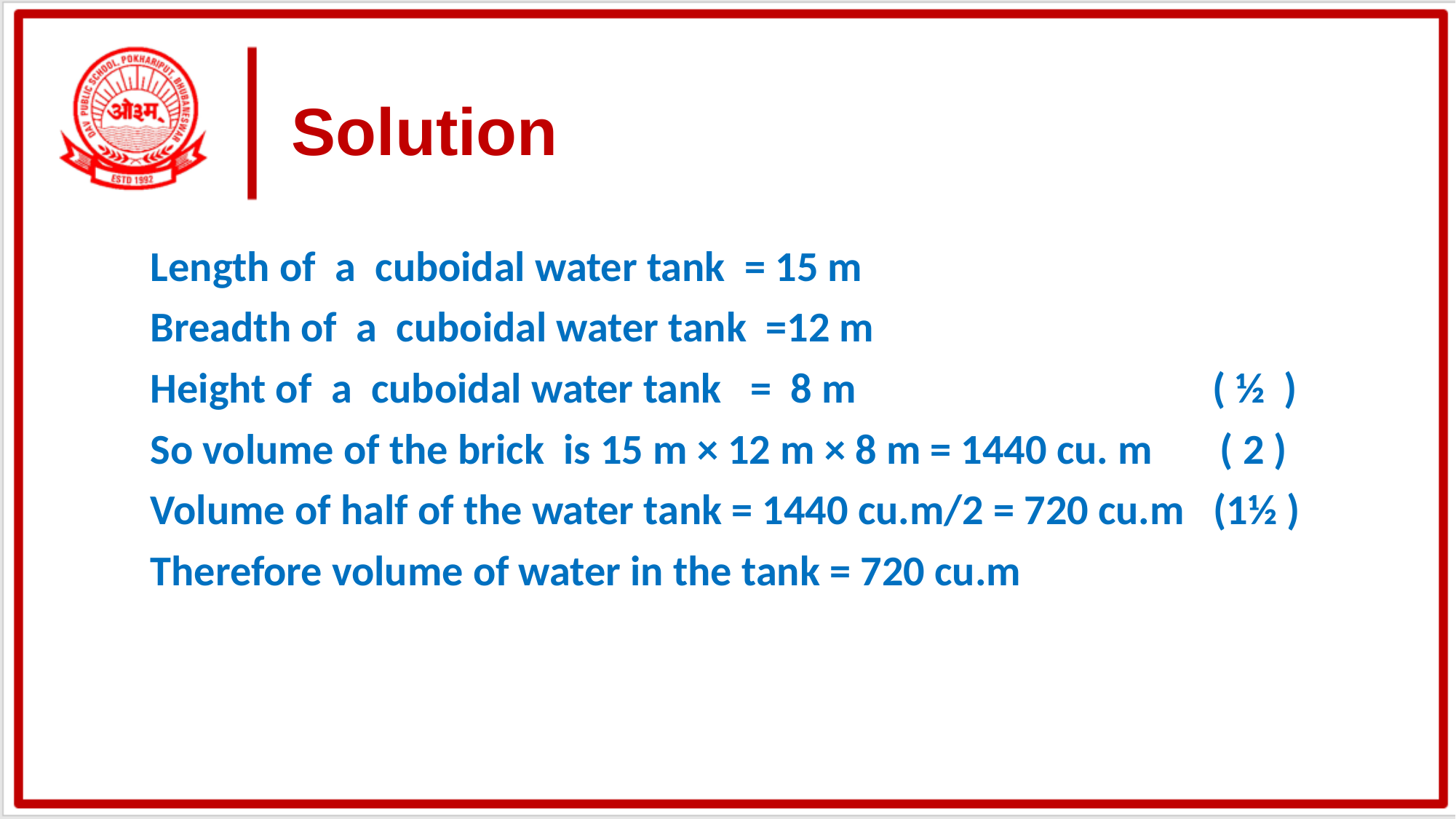

# Solution
Length of  a  cuboidal water tank  = 15 m
Breadth of  a  cuboidal water tank  =12 m
Height of  a  cuboidal water tank   =  8 m                                     ( ½  )
So volume of the brick  is 15 m × 12 m × 8 m = 1440 cu. m       ( 2 )
Volume of half of the water tank = 1440 cu.m/2 = 720 cu.m   (1½ )
Therefore volume of water in the tank = 720 cu.m